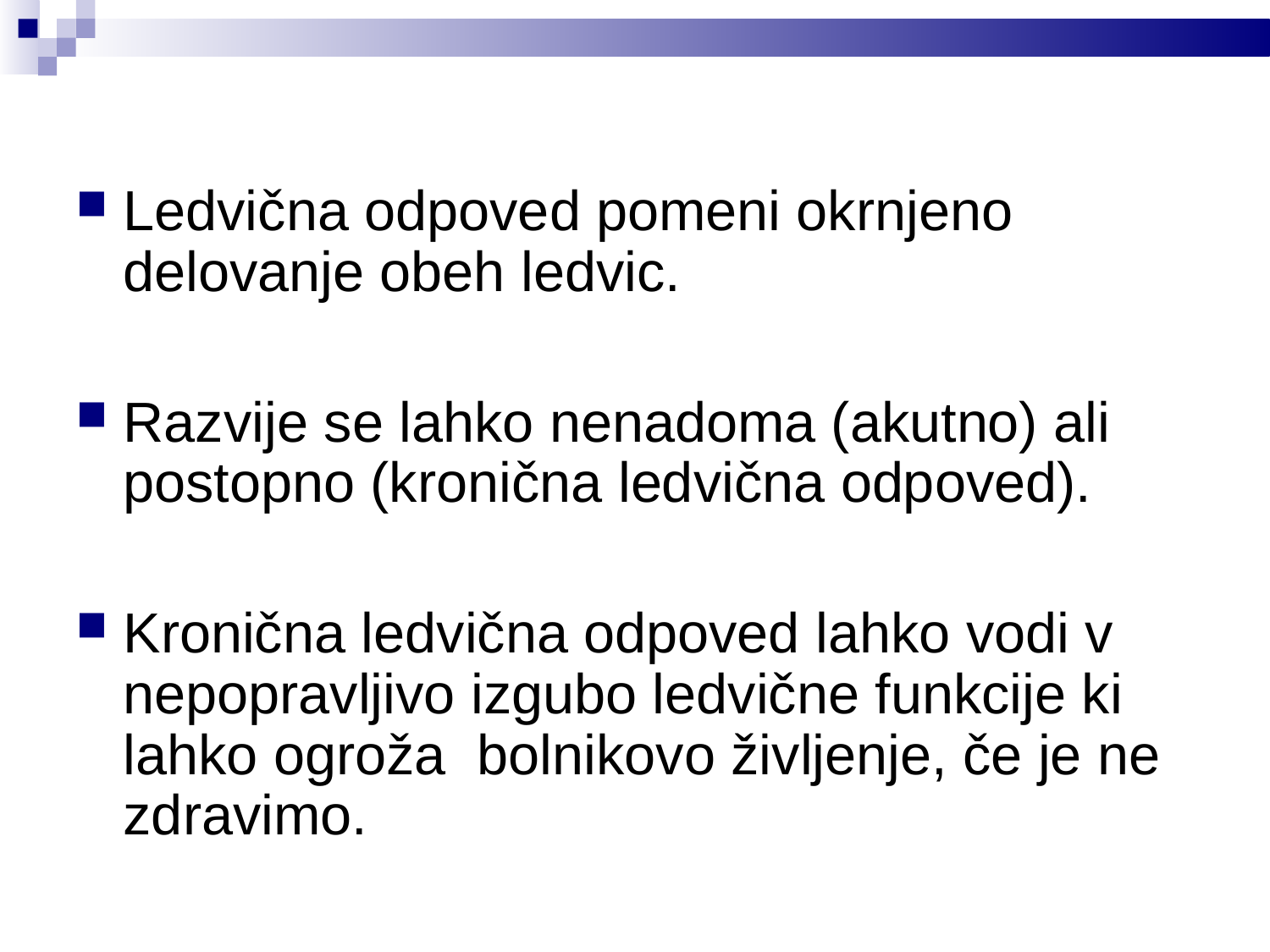

Ledvična odpoved pomeni okrnjeno delovanje obeh ledvic.

Razvije se lahko nenadoma (akutno) ali postopno (kronična ledvična odpoved).

Kronična ledvična odpoved lahko vodi v nepopravljivo izgubo ledvične funkcije ki lahko ogroža  bolnikovo življenje, če je ne zdravimo.